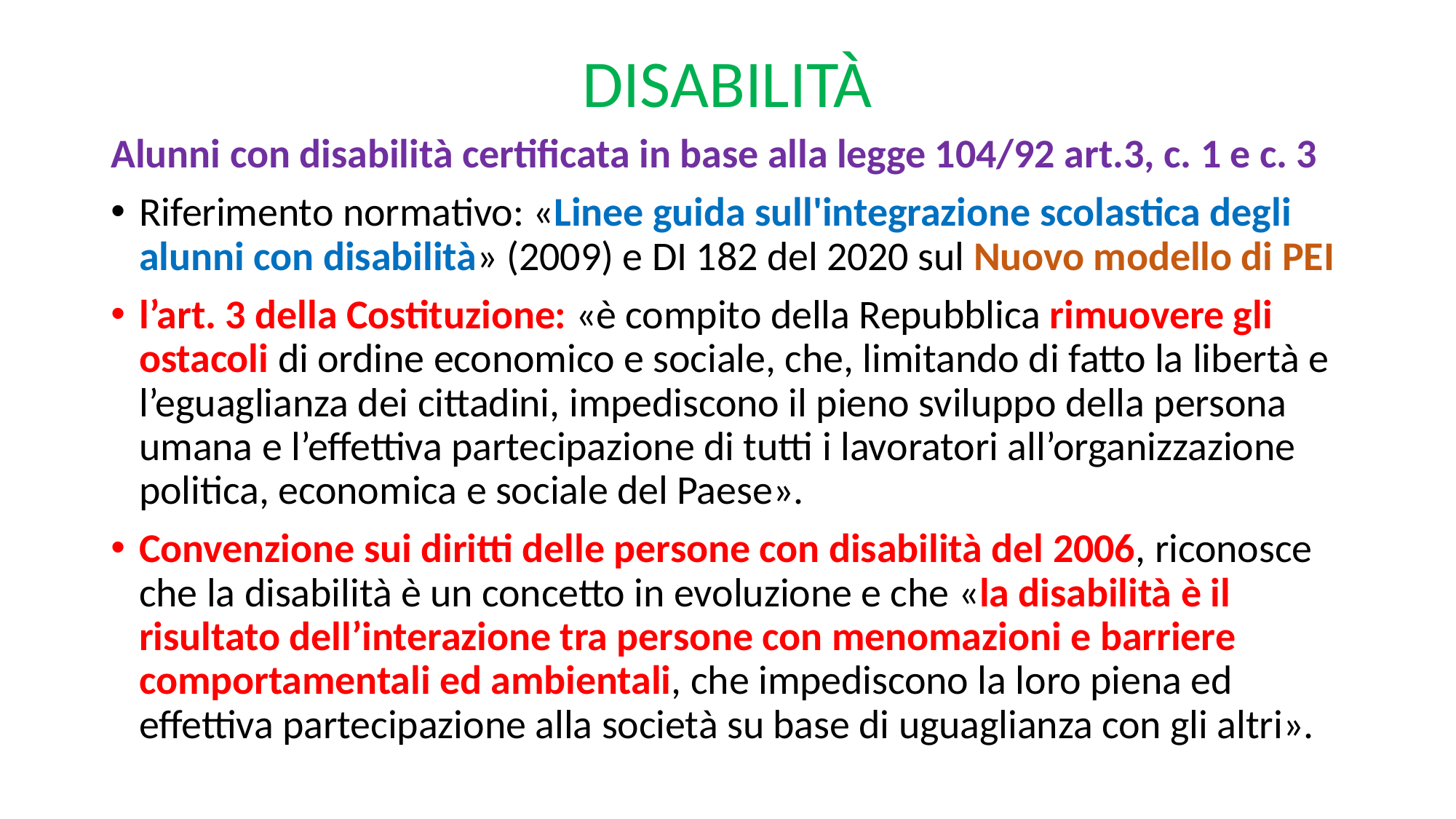

# DISABILITÀ
Alunni con disabilità certificata in base alla legge 104/92 art.3, c. 1 e c. 3
Riferimento normativo: «Linee guida sull'integrazione scolastica degli alunni con disabilità» (2009) e DI 182 del 2020 sul Nuovo modello di PEI
l’art. 3 della Costituzione: «è compito della Repubblica rimuovere gli ostacoli di ordine economico e sociale, che, limitando di fatto la libertà e l’eguaglianza dei cittadini, impediscono il pieno sviluppo della persona umana e l’effettiva partecipazione di tutti i lavoratori all’organizzazione politica, economica e sociale del Paese».
Convenzione sui diritti delle persone con disabilità del 2006, riconosce che la disabilità è un concetto in evoluzione e che «la disabilità è il risultato dell’interazione tra persone con menomazioni e barriere comportamentali ed ambientali, che impediscono la loro piena ed effettiva partecipazione alla società su base di uguaglianza con gli altri».